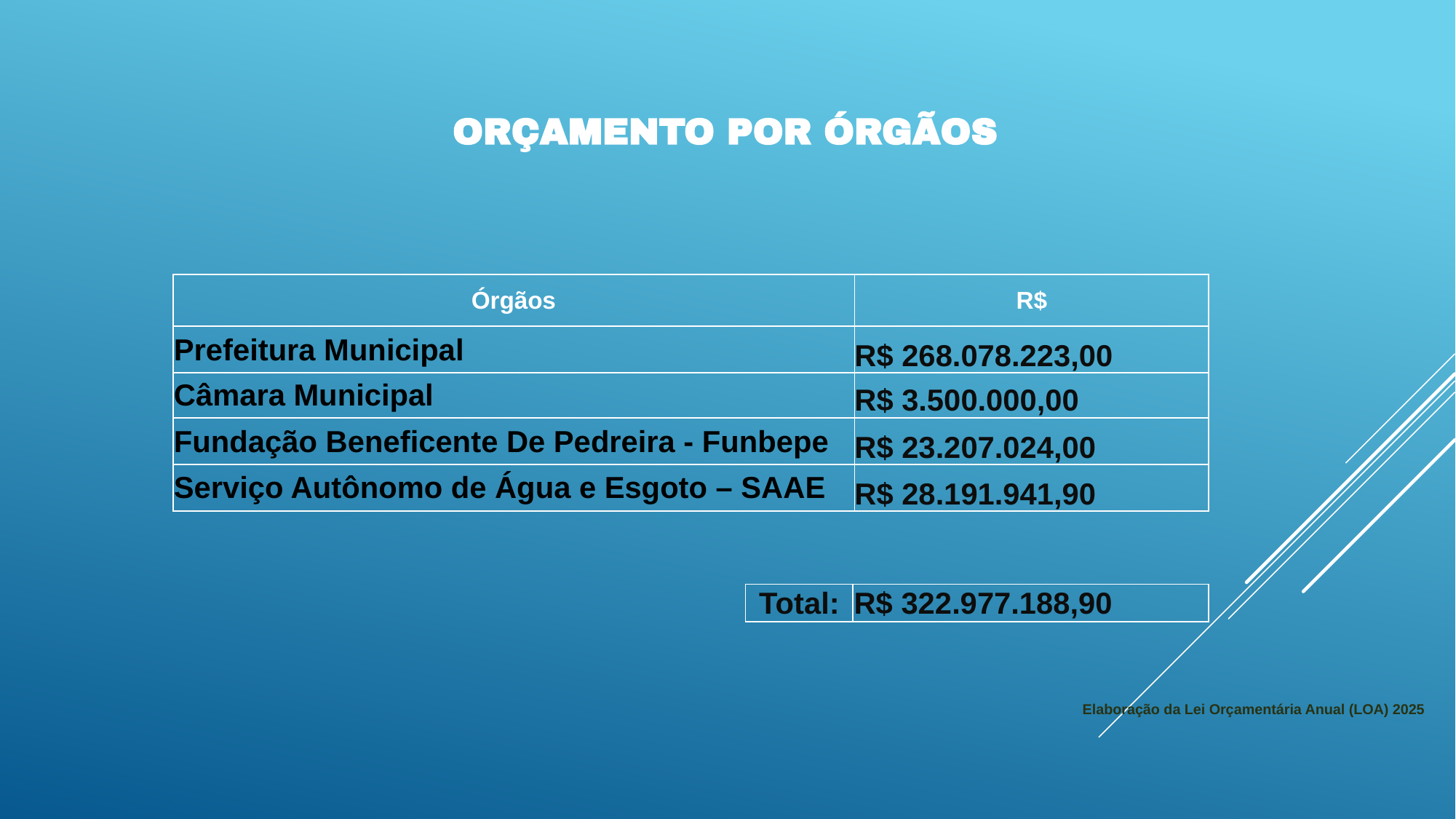

# ORÇAMENTO por órgãos
| Órgãos | R$ |
| --- | --- |
| Prefeitura Municipal | R$ 268.078.223,00 |
| Câmara Municipal | R$ 3.500.000,00 |
| Fundação Beneficente De Pedreira - Funbepe | R$ 23.207.024,00 |
| Serviço Autônomo de Água e Esgoto – SAAE | R$ 28.191.941,90 |
| Total: | R$ 322.977.188,90 |
| --- | --- |
Elaboração da Lei Orçamentária Anual (LOA) 2025